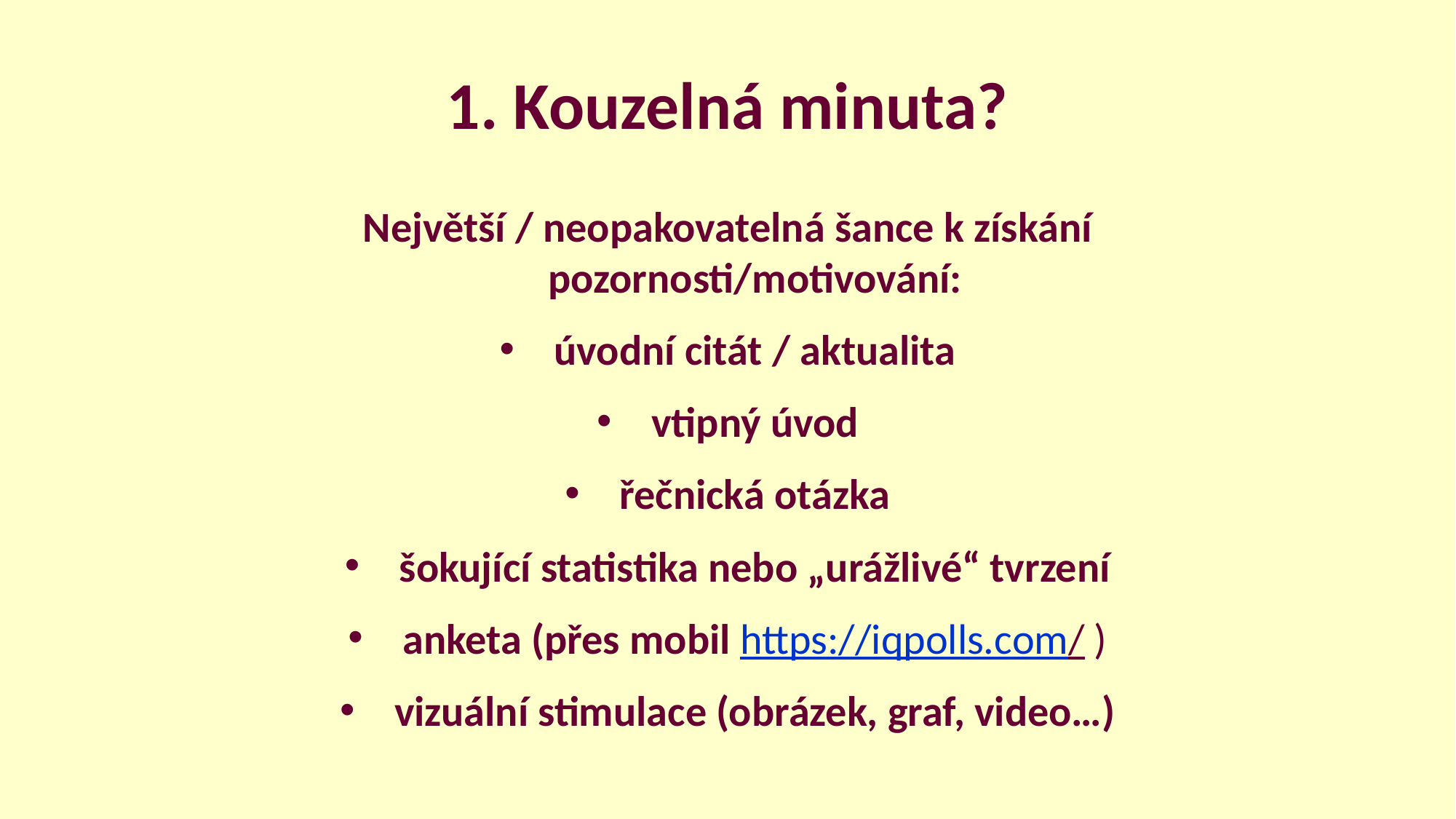

1. Kouzelná minuta?

Největší / neopakovatelná šance k získání pozornosti/motivování:
úvodní citát / aktualita
vtipný úvod
řečnická otázka
šokující statistika nebo „urážlivé“ tvrzení
anketa (přes mobil https://iqpolls.com/ )
vizuální stimulace (obrázek, graf, video…)